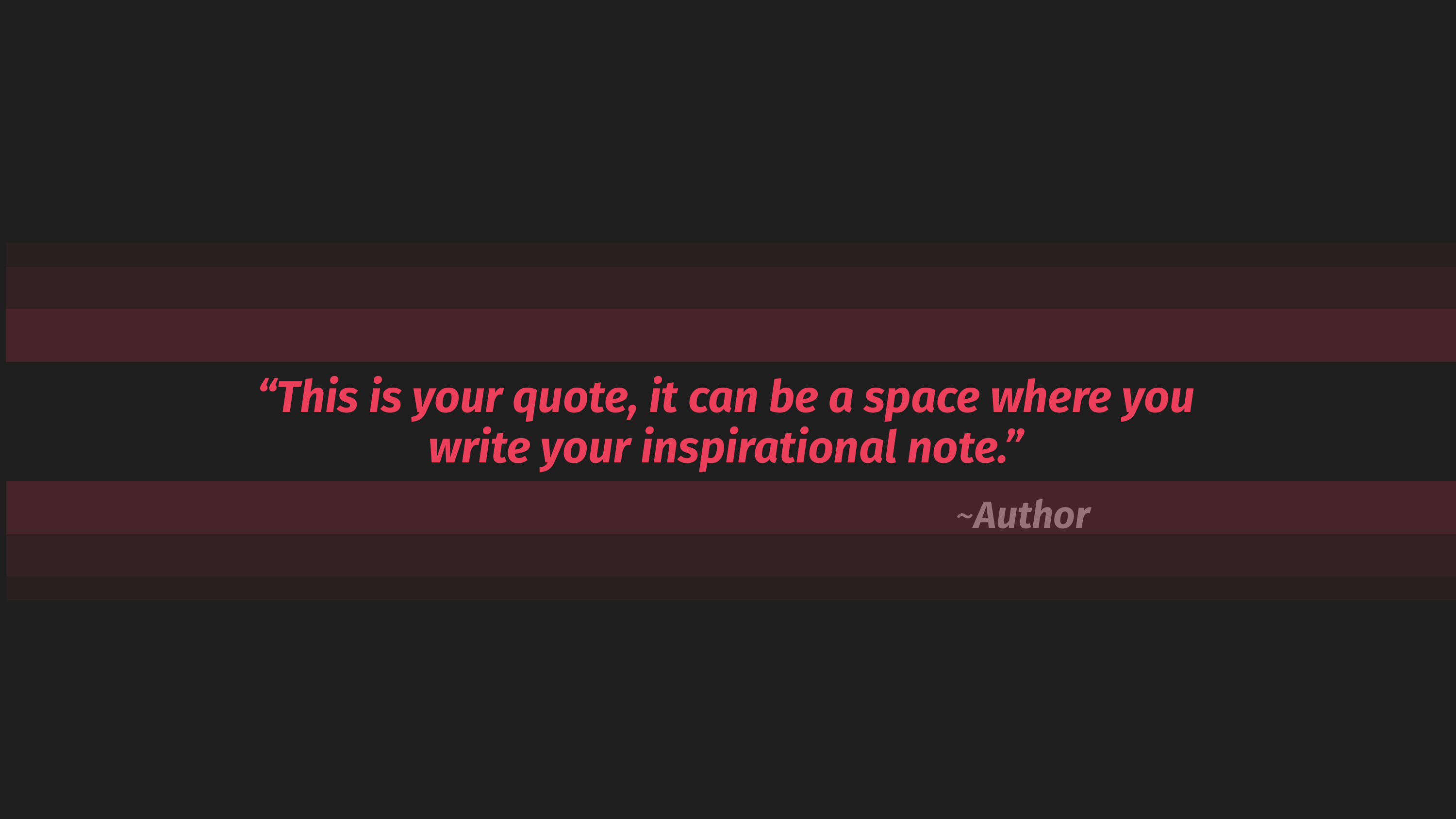

“This is your quote, it can be a space where you write your inspirational note.”

 ~Author